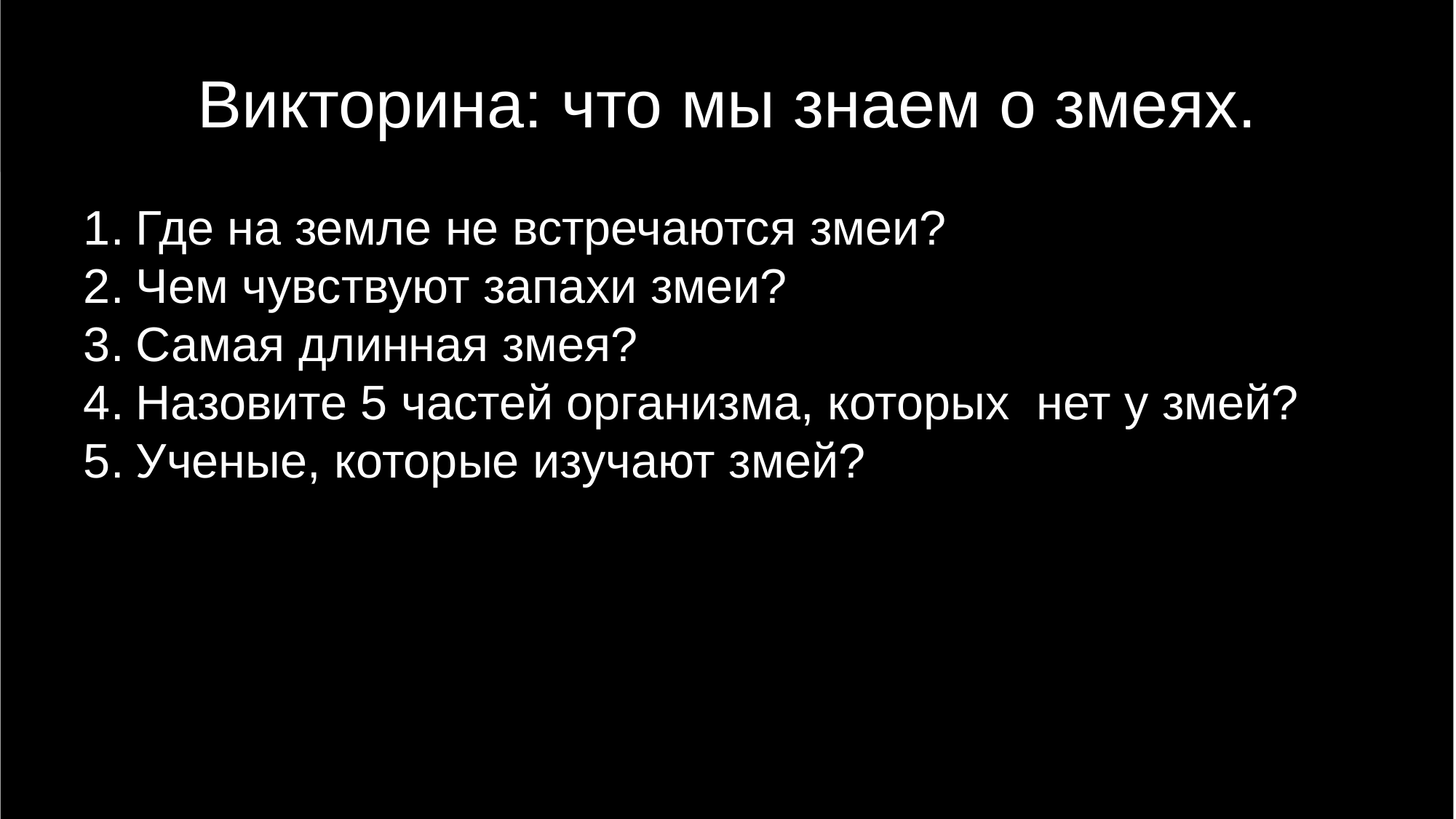

# Викторина: что мы знаем о змеях.
Где на земле не встречаются змеи?
Чем чувствуют запахи змеи?
Самая длинная змея?
Назовите 5 частей организма, которых  нет у змей?
Ученые, которые изучают змей?